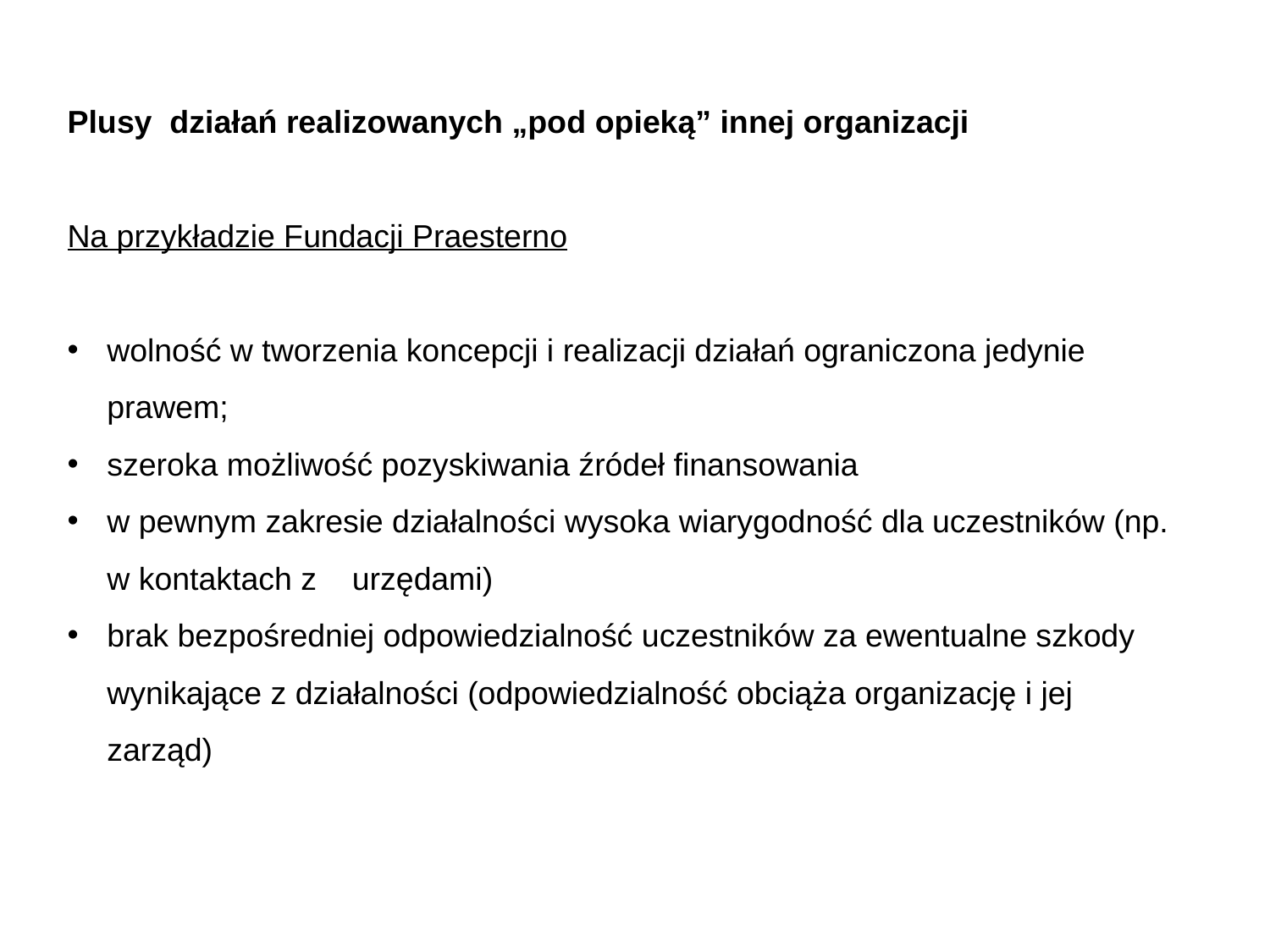

Plusy  działań realizowanych „pod opieką” innej organizacji

Na przykładzie Fundacji Praesterno

wolność w tworzenia koncepcji i realizacji działań ograniczona jedynie prawem;
szeroka możliwość pozyskiwania źródeł finansowania
w pewnym zakresie działalności wysoka wiarygodność dla uczestników (np. w kontaktach z    urzędami)
brak bezpośredniej odpowiedzialność uczestników za ewentualne szkody wynikające z działalności (odpowiedzialność obciąża organizację i jej zarząd)